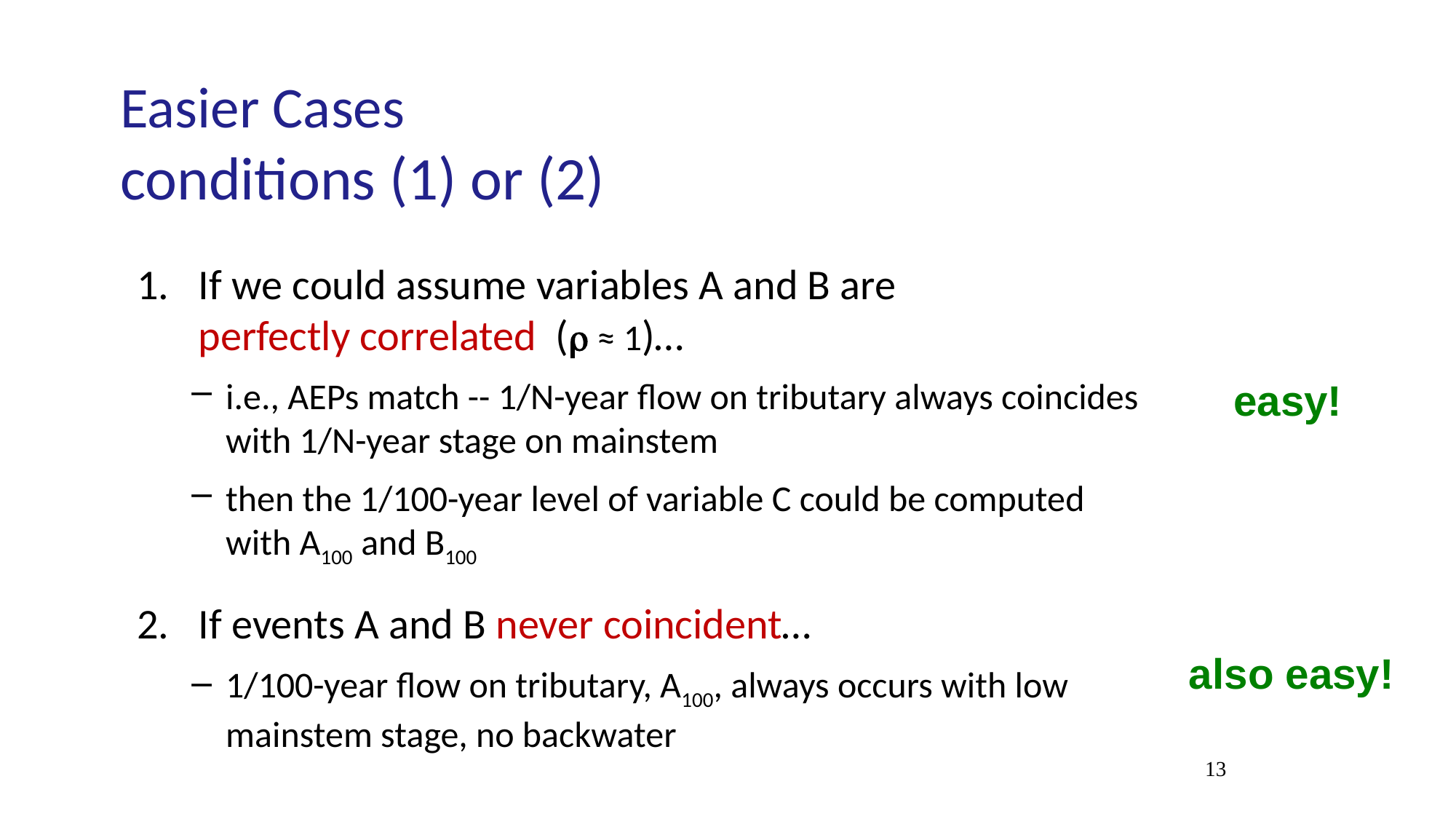

# Easier Cases conditions (1) or (2)
If we could assume variables A and B are           perfectly correlated  (ρ ≈ 1)…
i.e., AEPs match -- 1/N-year flow on tributary always coincides with 1/N-year stage on mainstem
then the 1/100-year level of variable C could be computed with A100 and B100
If events A and B never coincident…
1/100-year flow on tributary, A100, always occurs with low mainstem stage, no backwater
easy!
also easy!
13